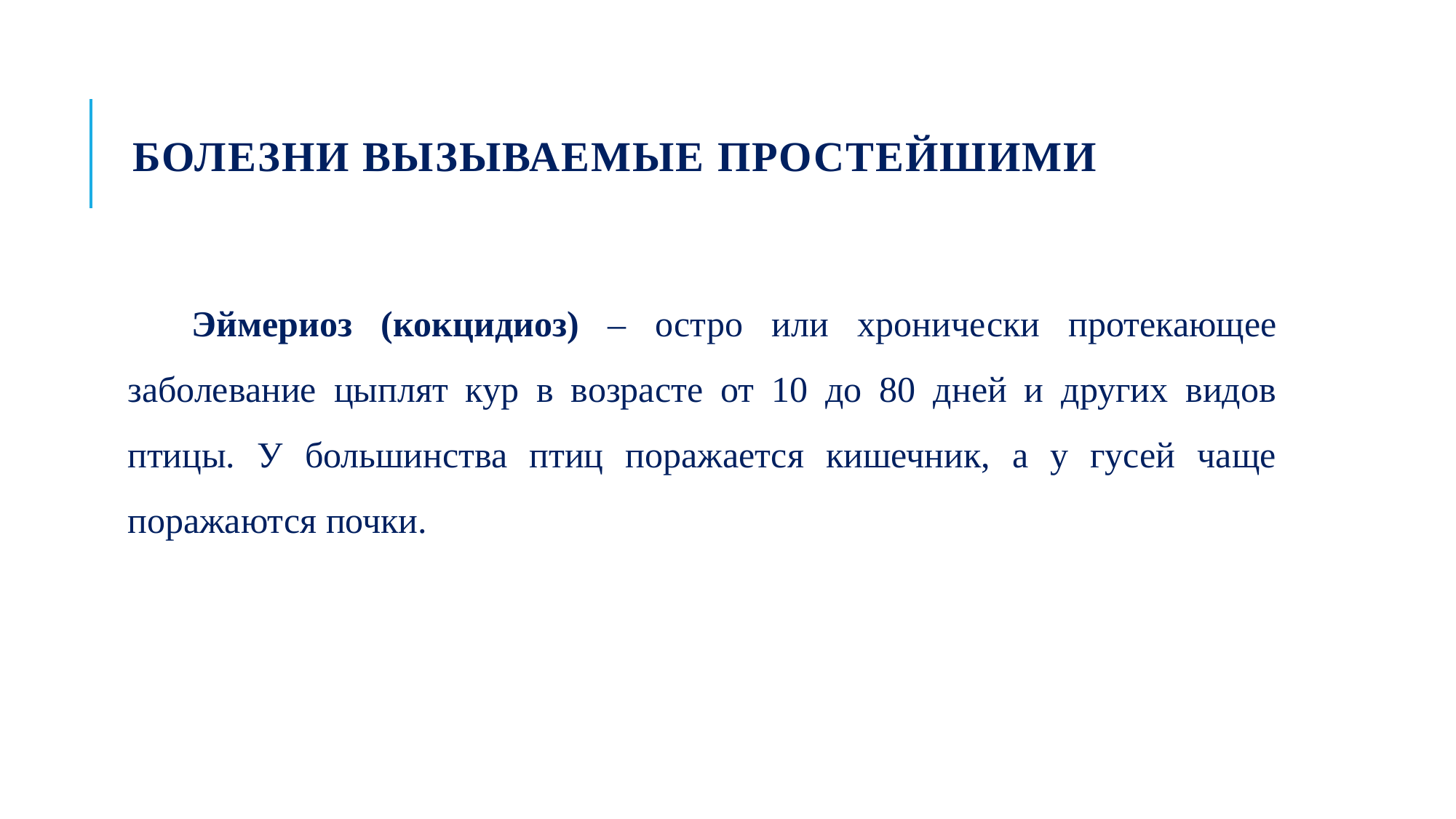

# Болезни вызываемые простейшими
Эймериоз (кокцидиоз) – остро или хронически протекающее заболевание цыплят кур в возрасте от 10 до 80 дней и других видов птицы. У большинства птиц поражается кишечник, а у гусей чаще поражаются почки.